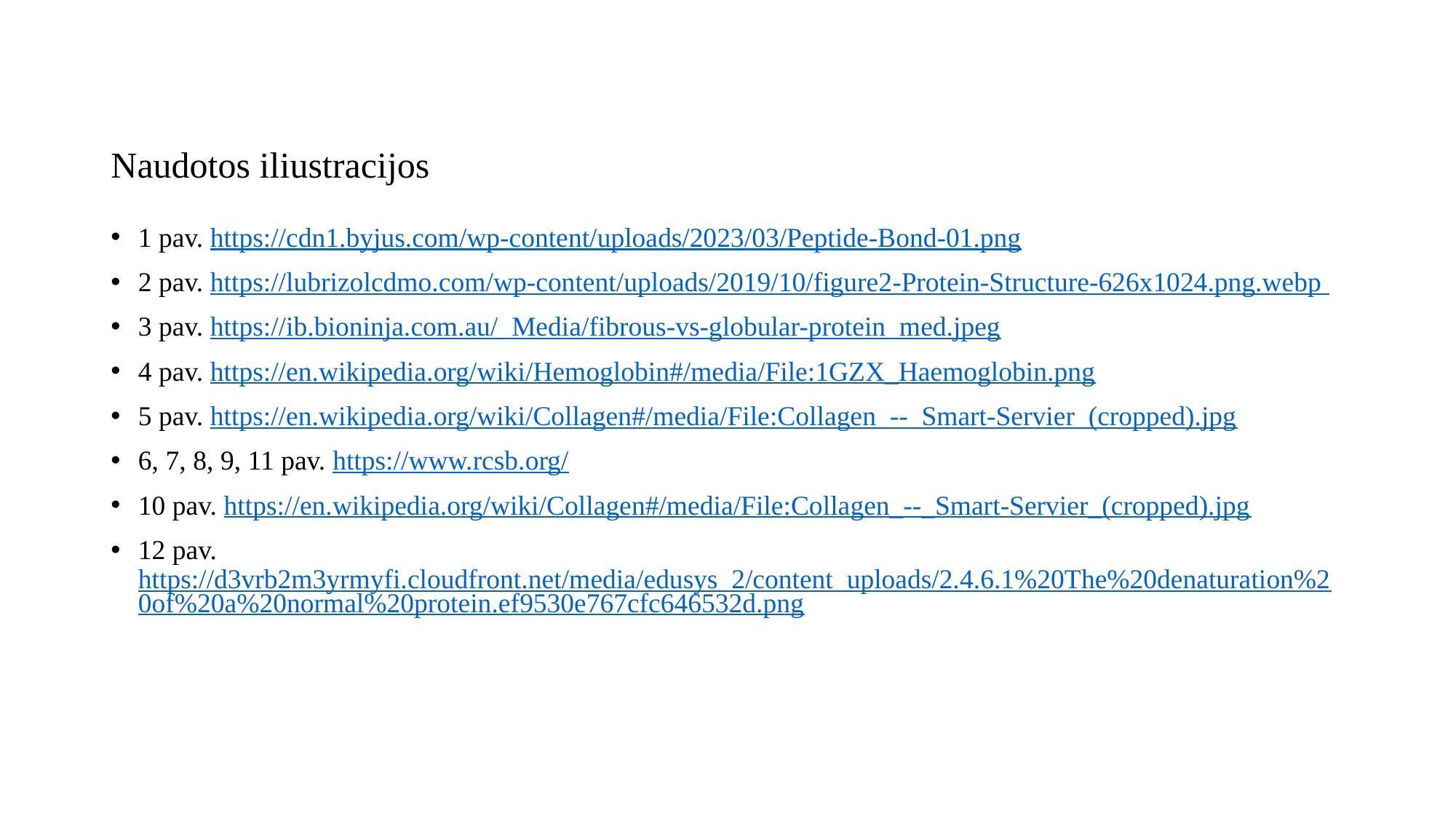

# Naudotos iliustracijos
1 pav. https://cdn1.byjus.com/wp-content/uploads/2023/03/Peptide-Bond-01.png
2 pav. https://lubrizolcdmo.com/wp-content/uploads/2019/10/figure2-Protein-Structure-626x1024.png.webp
3 pav. https://ib.bioninja.com.au/_Media/fibrous-vs-globular-protein_med.jpeg
4 pav. https://en.wikipedia.org/wiki/Hemoglobin#/media/File:1GZX_Haemoglobin.png
5 pav. https://en.wikipedia.org/wiki/Collagen#/media/File:Collagen_--_Smart-Servier_(cropped).jpg
6, 7, 8, 9, 11 pav. https://www.rcsb.org/
10 pav. https://en.wikipedia.org/wiki/Collagen#/media/File:Collagen_--_Smart-Servier_(cropped).jpg
12 pav. https://d3vrb2m3yrmyfi.cloudfront.net/media/edusys_2/content_uploads/2.4.6.1%20The%20denaturation%20of%20a%20normal%20protein.ef9530e767cfc646532d.png